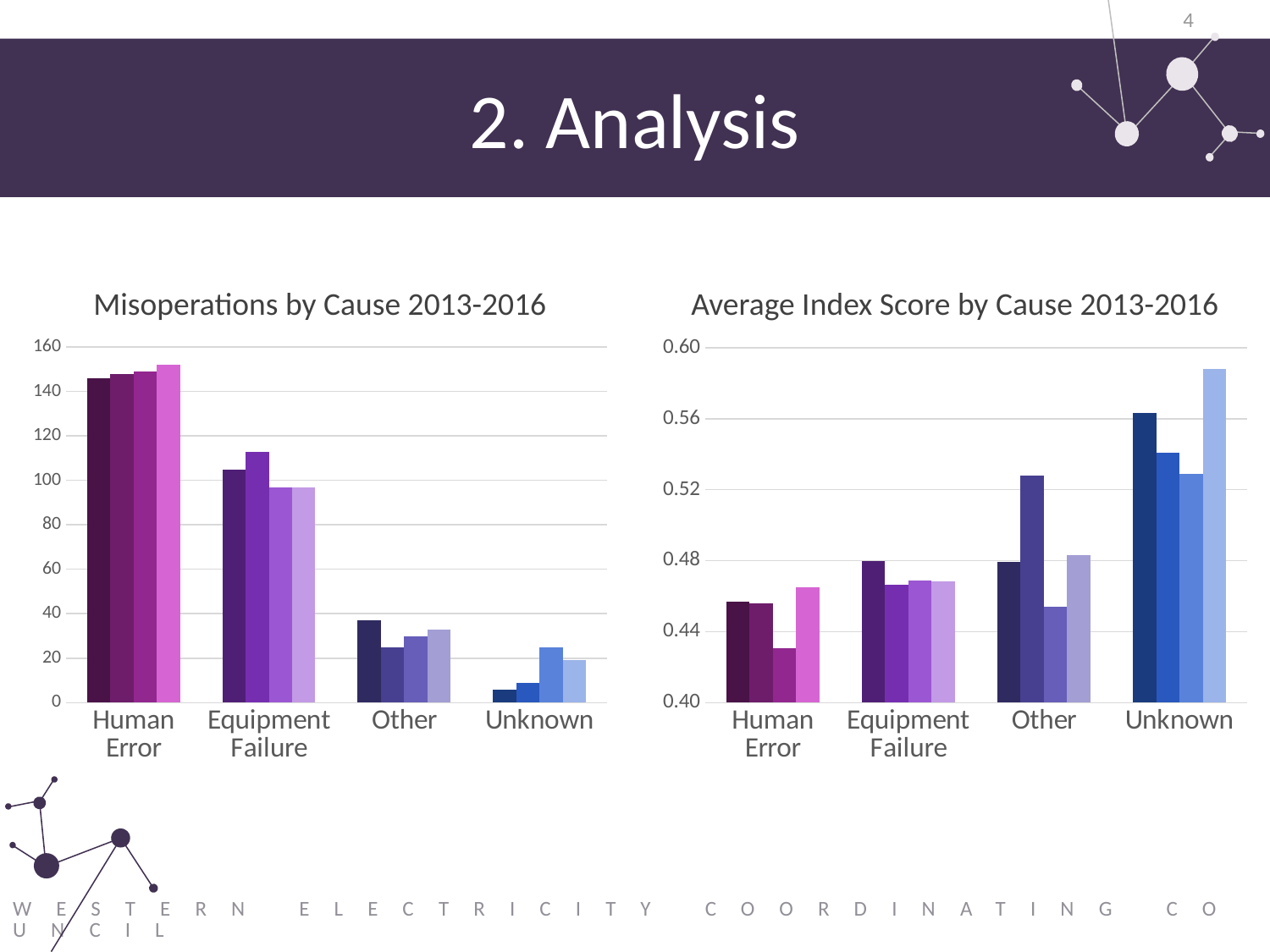

4
# 2. Analysis
Average Index Score by Cause 2013-2016

### Chart

| Category | 2013 | 2014 | 2015 | 2016 |
|---|---|---|---|---|
| Human Error | 0.45702214452214496 | 0.45578231292517063 | 0.43055555555555575 | 0.4649558498896246 |
| Equipment Failure | 0.47984088457389423 | 0.46645585317460325 | 0.46885738831615104 | 0.4685329861111109 |
| Other | 0.47916666666666663 | 0.5277777777777778 | 0.4541666666666667 | 0.48298611111111106 |
| Unknown | 0.5633169934640522 | 0.540798611111111 | 0.5287356321839082 | 0.5880310457516342 |
Misoperations by Cause 2013-2016

### Chart

| Category | 2013 | 2014 | 2015 | 2016 |
|---|---|---|---|---|
| Human Error | 146.0 | 148.0 | 149.0 | 152.0 |
| Equipment Failure | 105.0 | 113.0 | 97.0 | 97.0 |
| Other | 37.0 | 25.0 | 30.0 | 33.0 |
| Unknown | 6.0 | 9.0 | 25.0 | 19.0 |
Western Electricity Coordinating Council